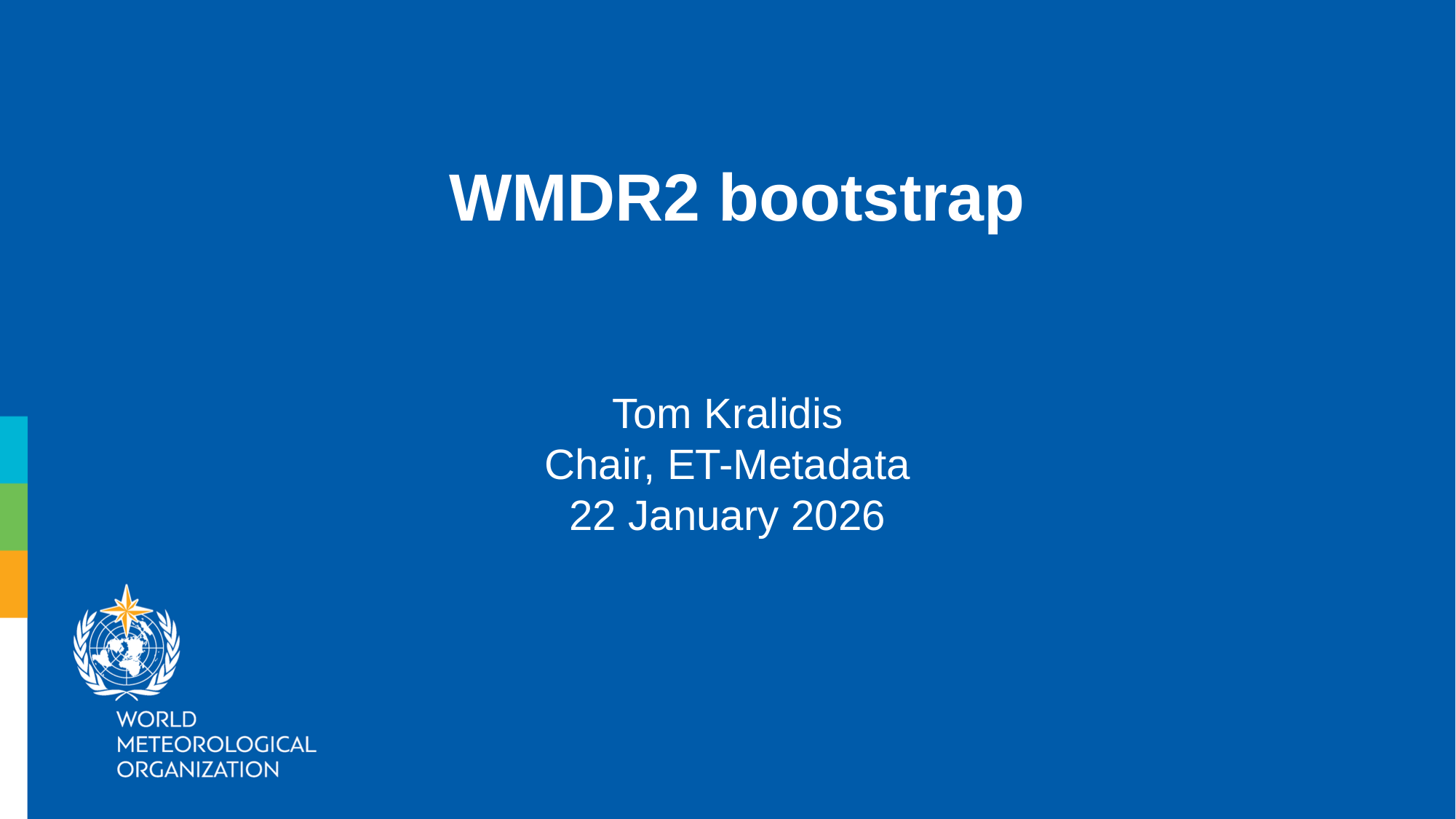

WMDR2 bootstrap
Tom Kralidis
Chair, ET-Metadata
22 January 2026